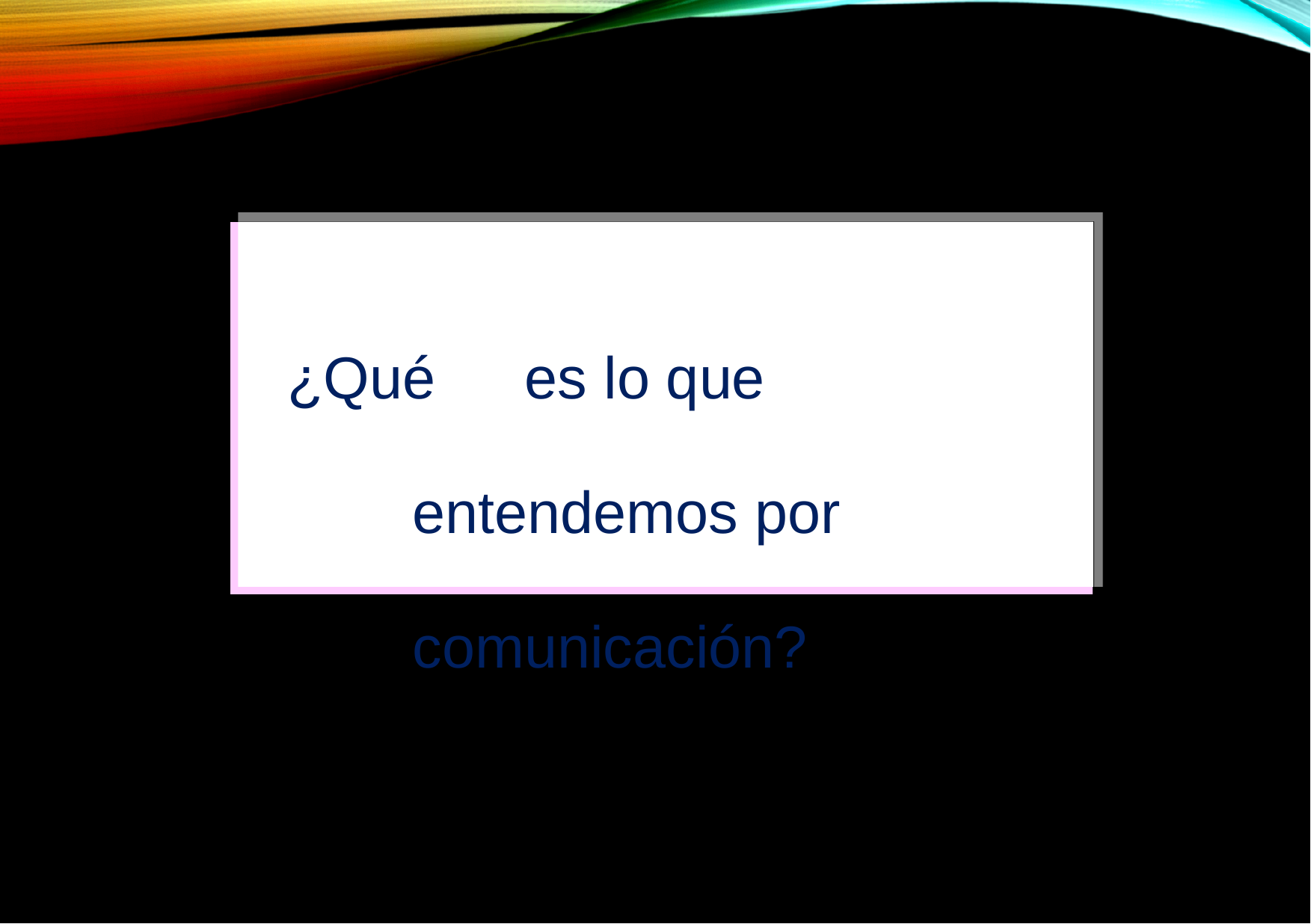

¿Qué	es lo que entendemos
por	comunicación?

¿Qué	es lo que entendemos por	comunicación?